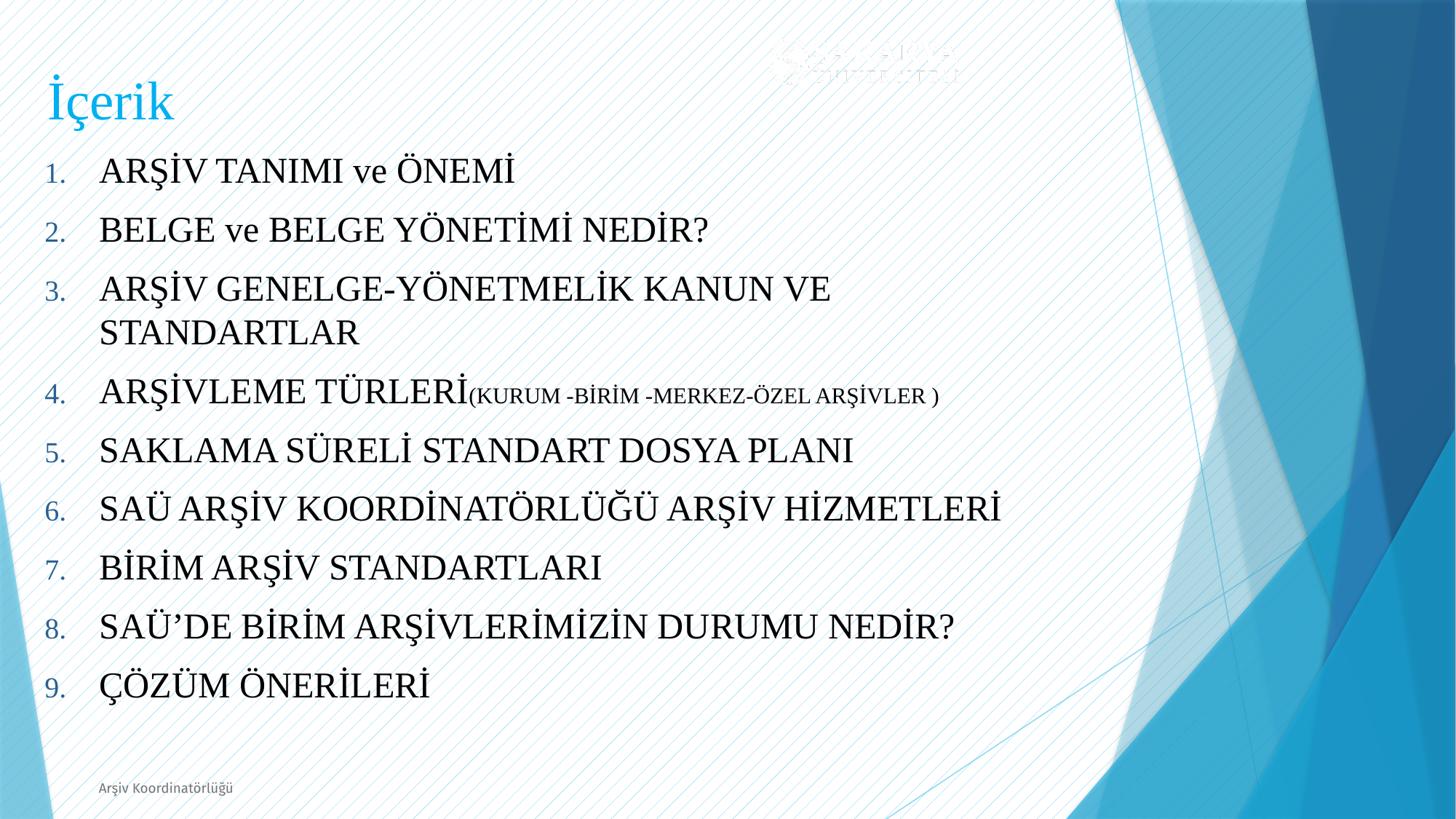

# İçerik
ARŞİV TANIMI ve ÖNEMİ
BELGE ve BELGE YÖNETİMİ NEDİR?
ARŞİV GENELGE-YÖNETMELİK KANUN VE STANDARTLAR
ARŞİVLEME TÜRLERİ(KURUM -BİRİM -MERKEZ-ÖZEL ARŞİVLER )
SAKLAMA SÜRELİ STANDART DOSYA PLANI
SAÜ ARŞİV KOORDİNATÖRLÜĞÜ ARŞİV HİZMETLERİ
BİRİM ARŞİV STANDARTLARI
SAÜ’DE BİRİM ARŞİVLERİMİZİN DURUMU NEDİR?
ÇÖZÜM ÖNERİLERİ